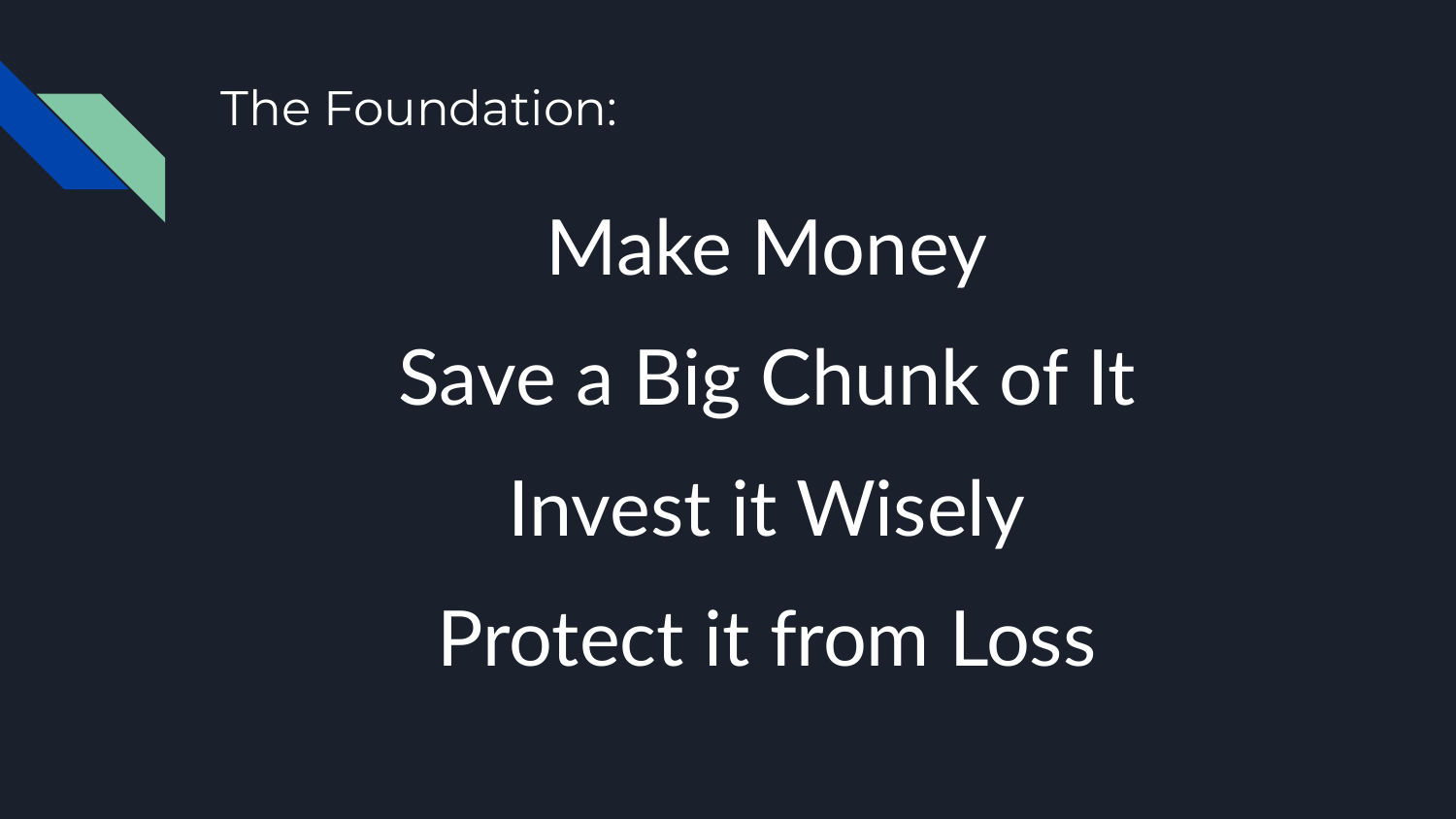

# The Foundation:
Make Money
Save a Big Chunk of It
Invest it Wisely
Protect it from Loss